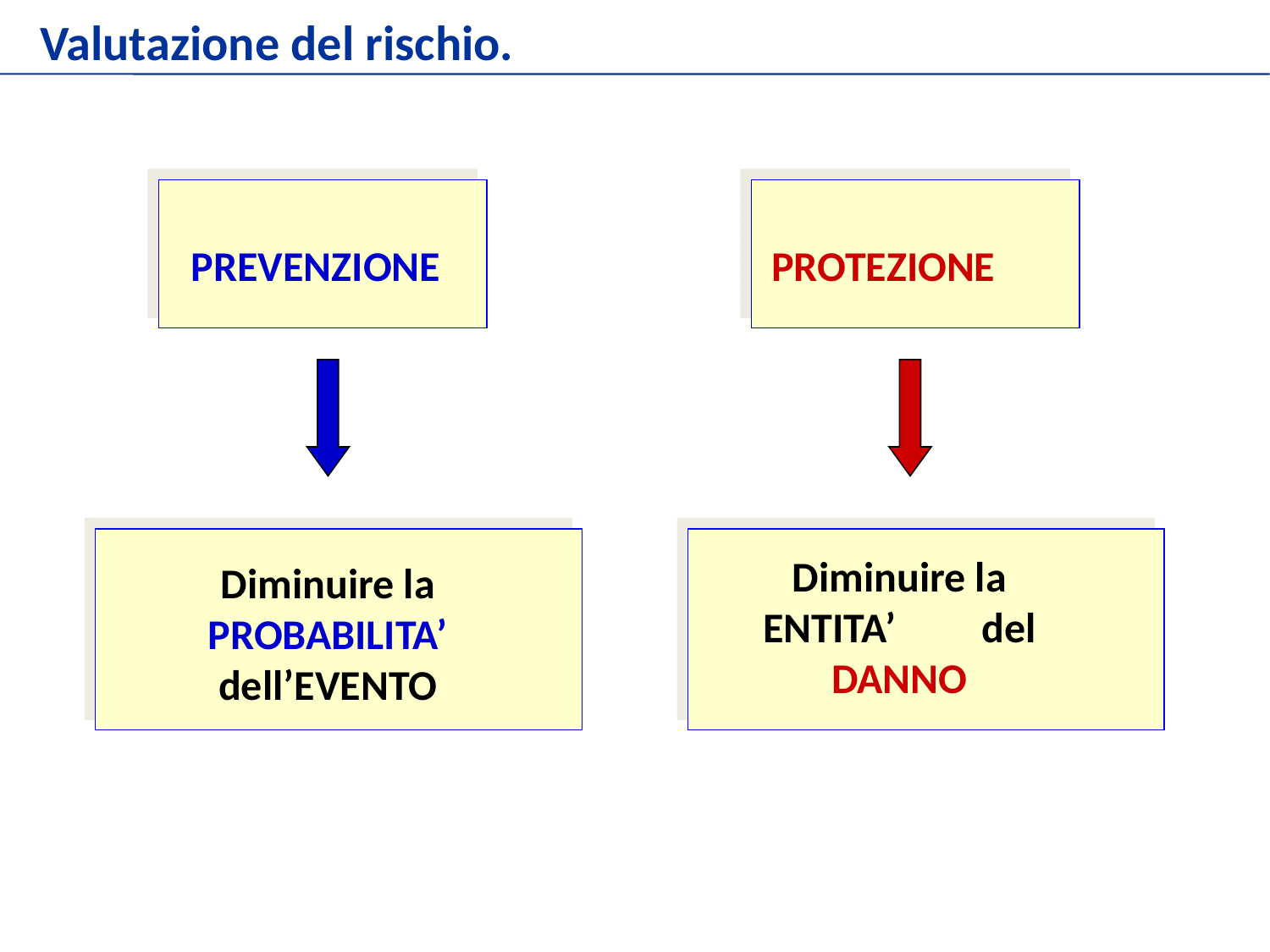

Valutazione del rischio.

   PROTEZIONE
   PREVENZIONE

Diminuire la ENTITA’         del DANNO
Diminuire la PROBABILITA’ dell’EVENTO